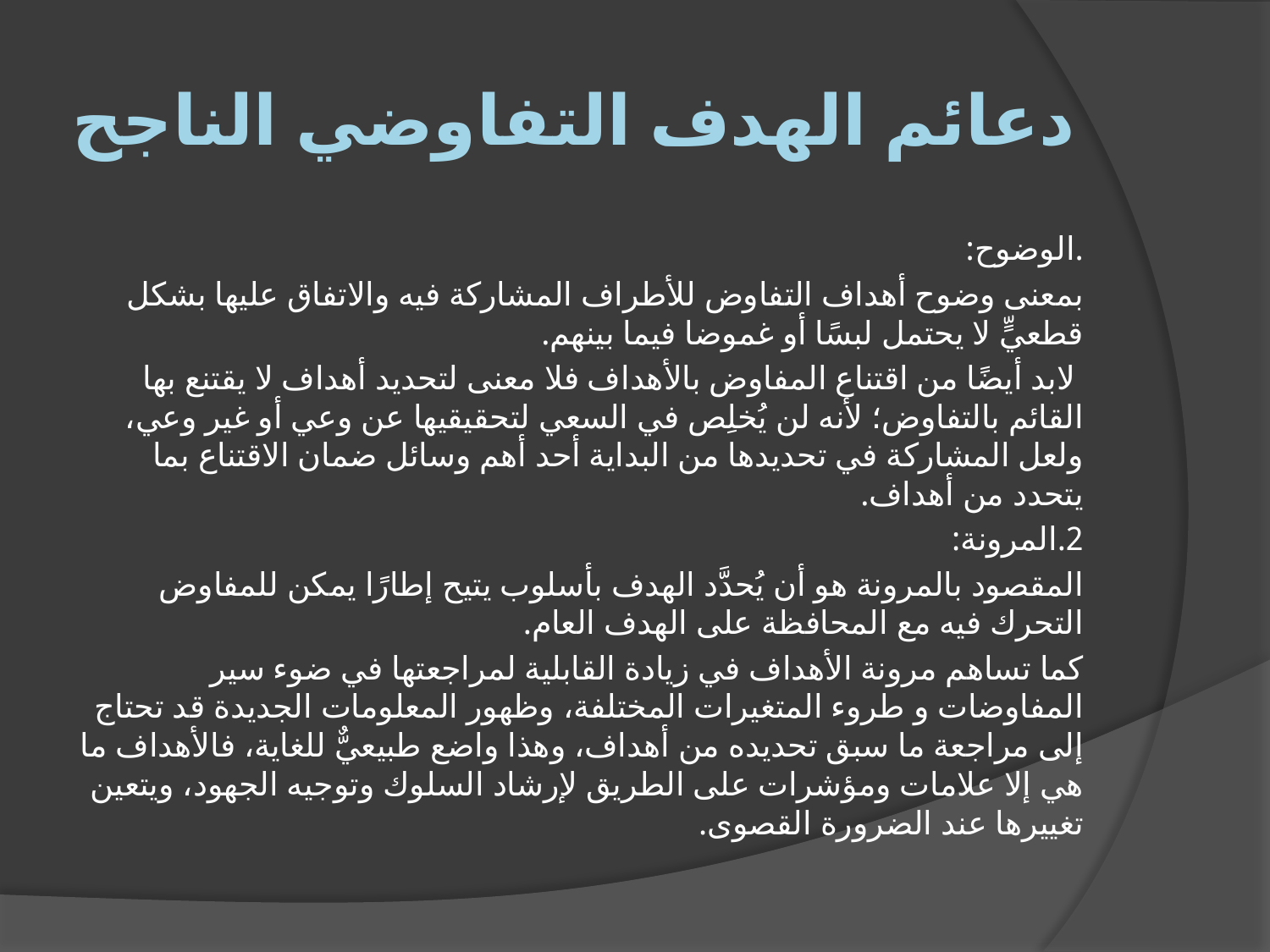

# دعائم الهدف التفاوضي الناجح
.الوضوح:
بمعنى وضوح أهداف التفاوض للأطراف المشاركة فيه والاتفاق عليها بشكل قطعيٍّ لا يحتمل لبسًا أو غموضا فيما بينهم.
 لابد أيضًا من اقتناع المفاوض بالأهداف فلا معنى لتحديد أهداف لا يقتنع بها القائم بالتفاوض؛ لأنه لن يُخلِص في السعي لتحقيقيها عن وعي أو غير وعي، ولعل المشاركة في تحديدها من البداية أحد أهم وسائل ضمان الاقتناع بما يتحدد من أهداف.
2.المرونة:
المقصود بالمرونة هو أن يُحدَّد الهدف بأسلوب يتيح إطارًا يمكن للمفاوض التحرك فيه مع المحافظة على الهدف العام.
كما تساهم مرونة الأهداف في زيادة القابلية لمراجعتها في ضوء سير المفاوضات و طروء المتغيرات المختلفة، وظهور المعلومات الجديدة قد تحتاج إلى مراجعة ما سبق تحديده من أهداف، وهذا واضع طبيعيٌّ للغاية، فالأهداف ما هي إلا علامات ومؤشرات على الطريق لإرشاد السلوك وتوجيه الجهود، ويتعين تغييرها عند الضرورة القصوى.